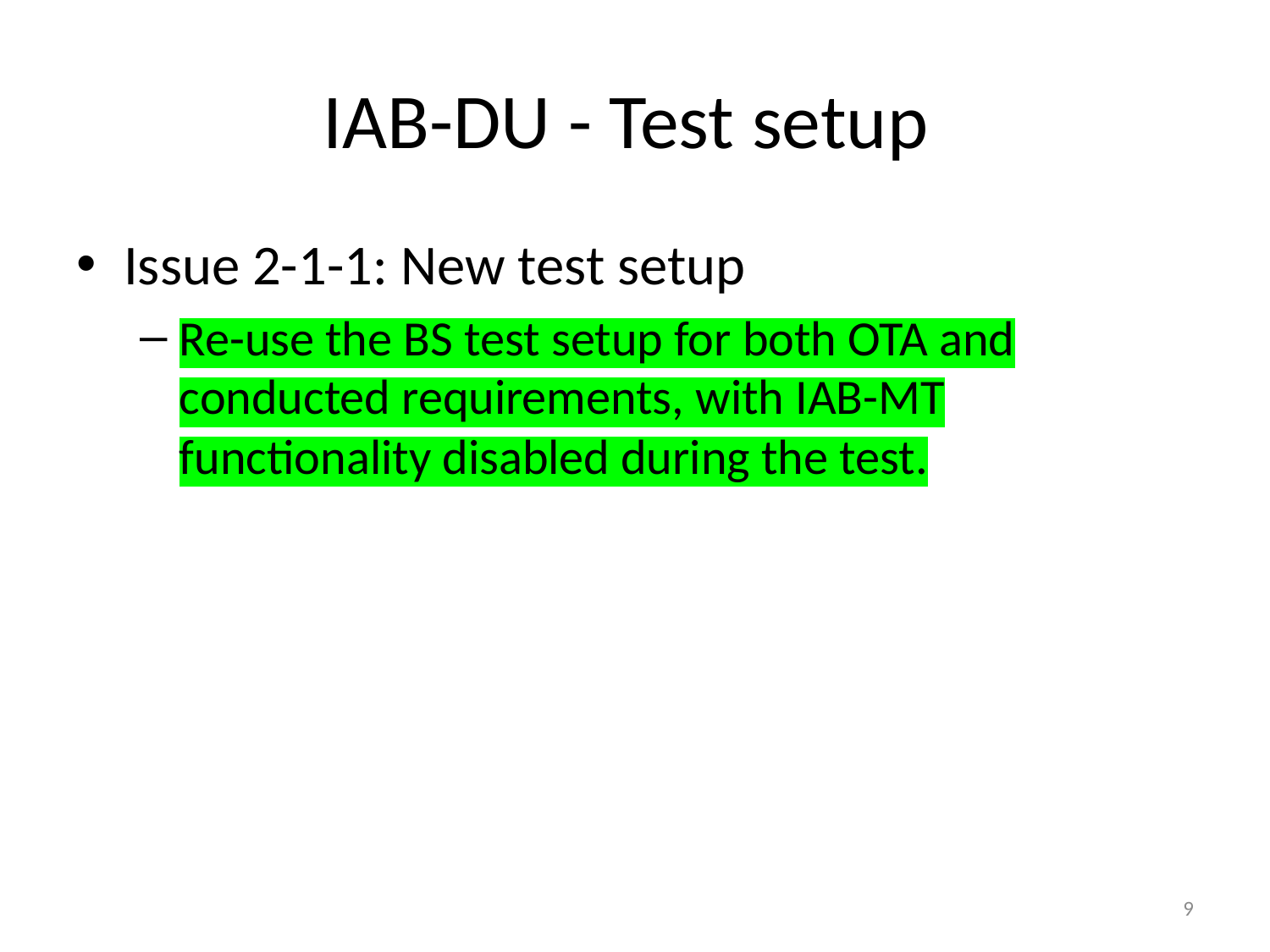

# IAB-DU - Test setup
Issue 2-1-1: New test setup
Re-use the BS test setup for both OTA and conducted requirements, with IAB-MT functionality disabled during the test.

9